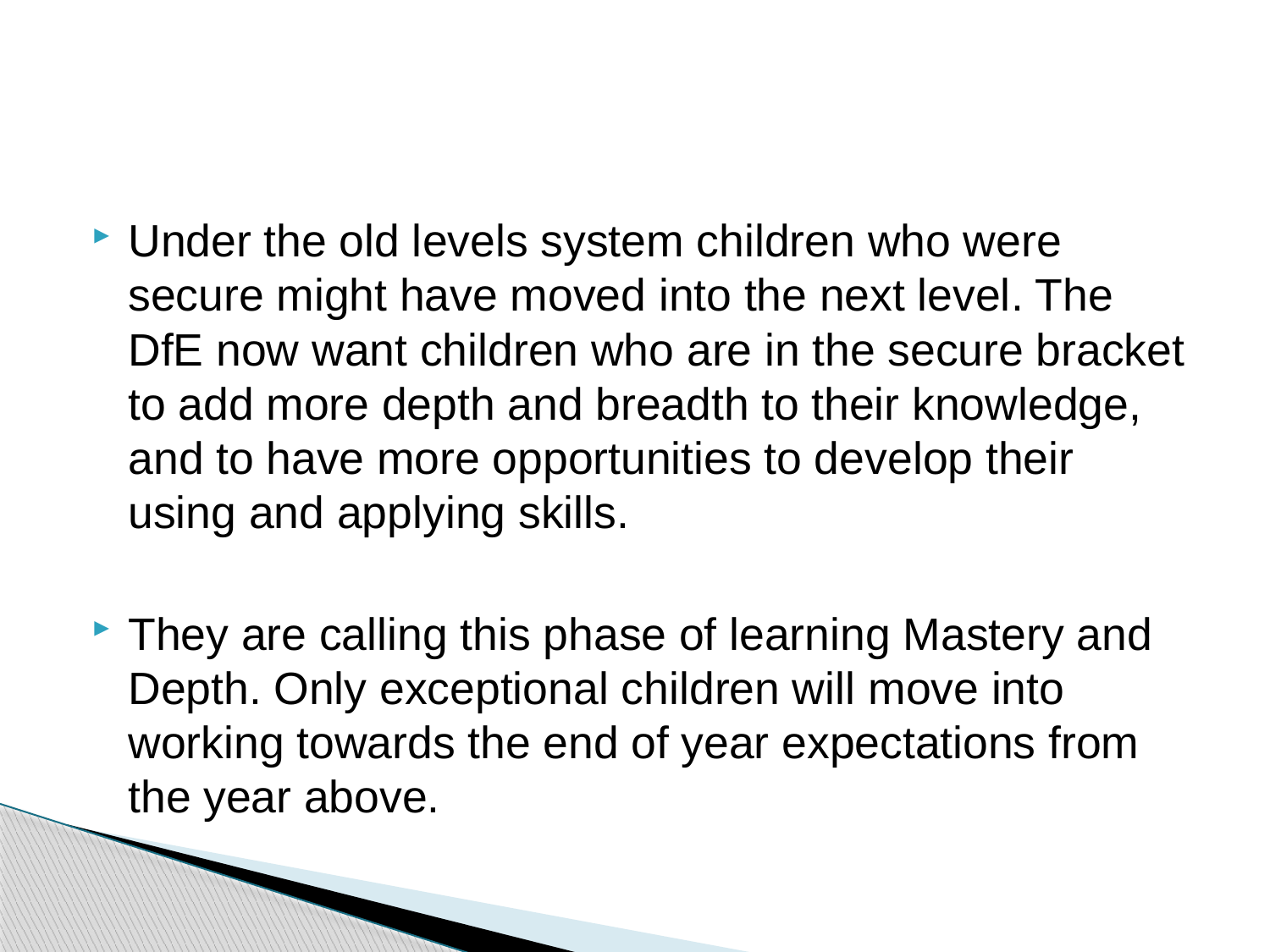

#
Under the old levels system children who were secure might have moved into the next level. The DfE now want children who are in the secure bracket to add more depth and breadth to their knowledge, and to have more opportunities to develop their using and applying skills.

They are calling this phase of learning Mastery and Depth. Only exceptional children will move into working towards the end of year expectations from the year above.